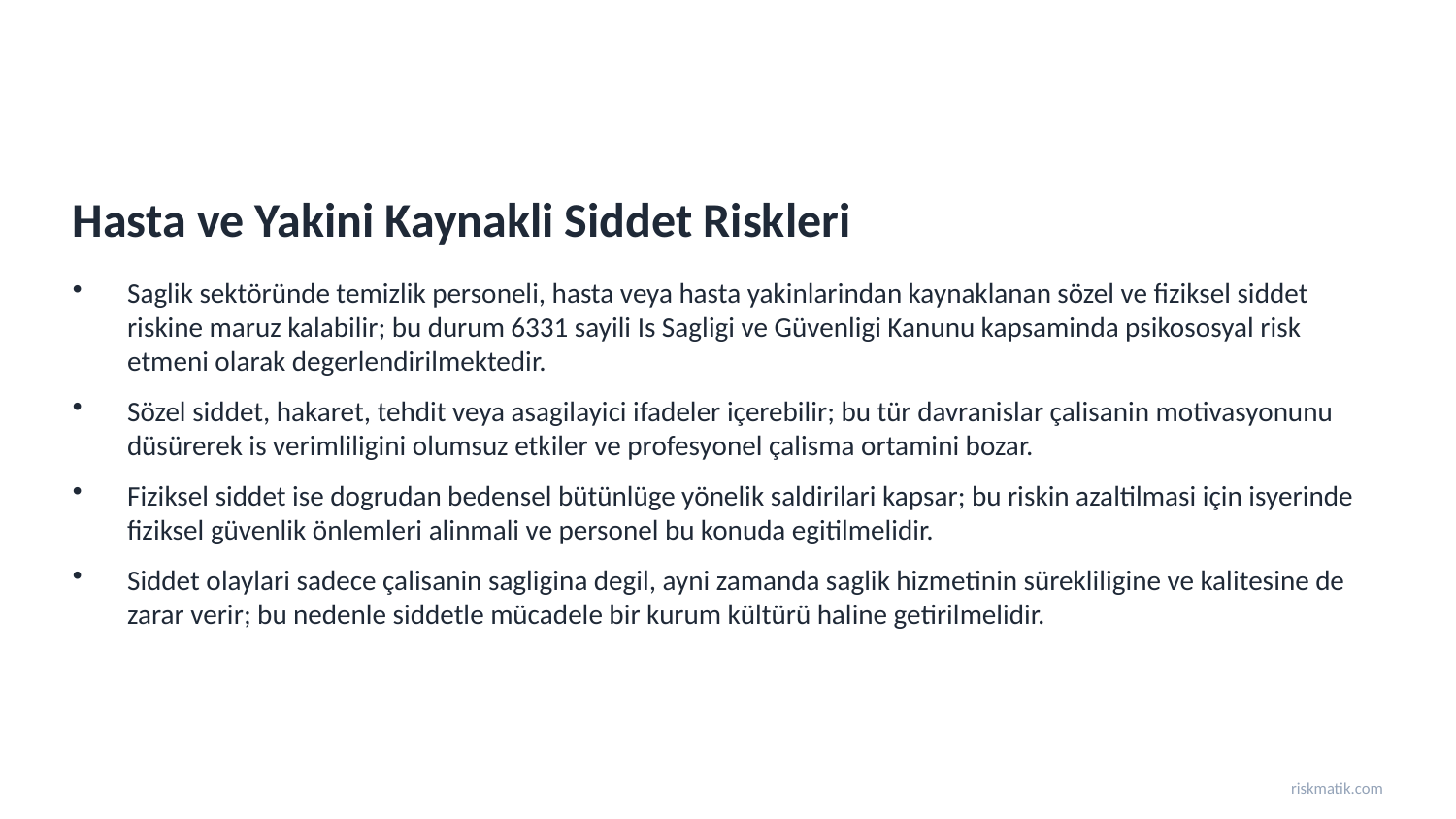

Hasta ve Yakini Kaynakli Siddet Riskleri
Saglik sektöründe temizlik personeli, hasta veya hasta yakinlarindan kaynaklanan sözel ve fiziksel siddet riskine maruz kalabilir; bu durum 6331 sayili Is Sagligi ve Güvenligi Kanunu kapsaminda psikososyal risk etmeni olarak degerlendirilmektedir.
Sözel siddet, hakaret, tehdit veya asagilayici ifadeler içerebilir; bu tür davranislar çalisanin motivasyonunu düsürerek is verimliligini olumsuz etkiler ve profesyonel çalisma ortamini bozar.
Fiziksel siddet ise dogrudan bedensel bütünlüge yönelik saldirilari kapsar; bu riskin azaltilmasi için isyerinde fiziksel güvenlik önlemleri alinmali ve personel bu konuda egitilmelidir.
Siddet olaylari sadece çalisanin sagligina degil, ayni zamanda saglik hizmetinin sürekliligine ve kalitesine de zarar verir; bu nedenle siddetle mücadele bir kurum kültürü haline getirilmelidir.
riskmatik.com